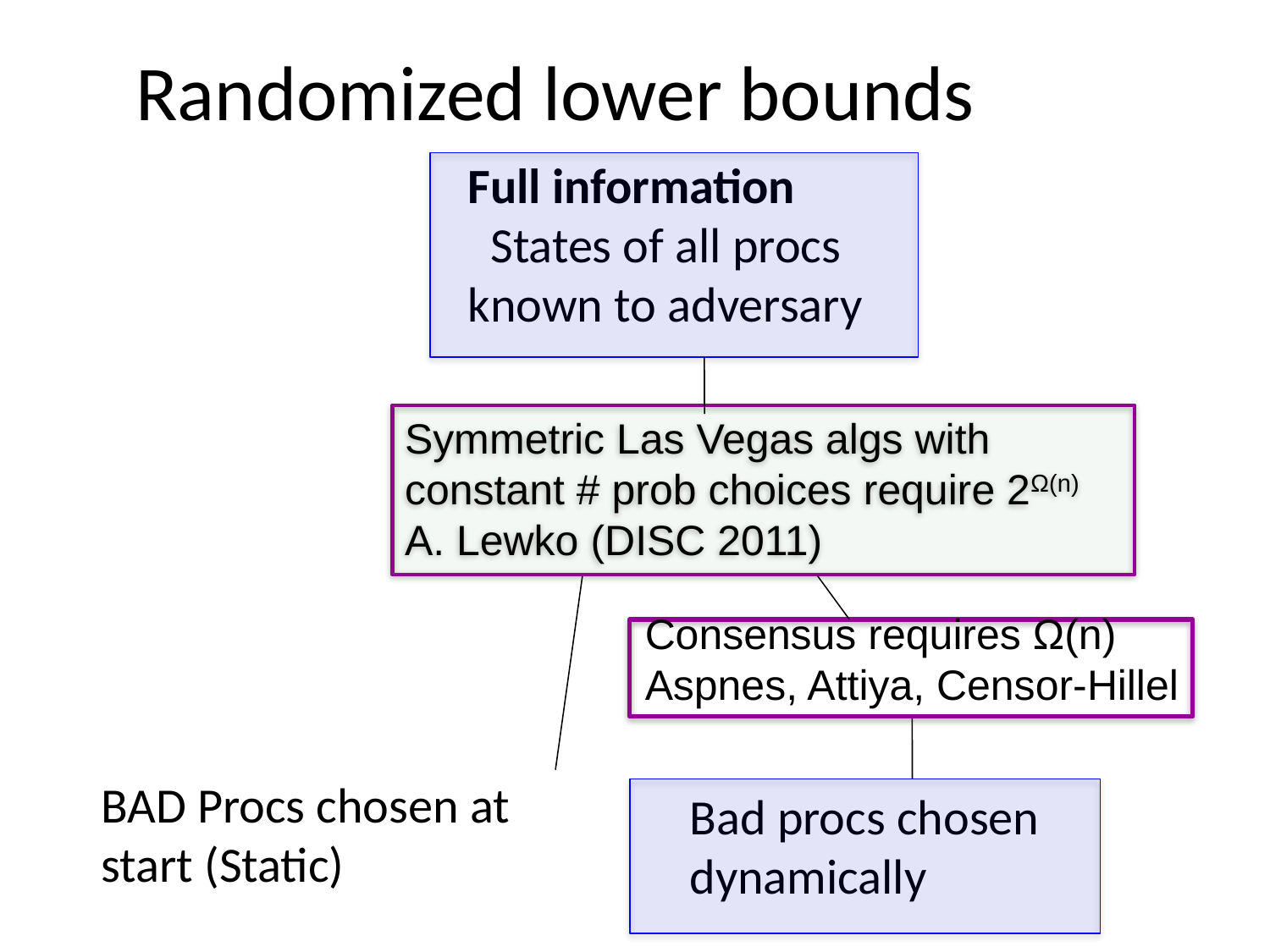

# Randomized lower bounds
Full information
  States of all procs known to adversary

Symmetric Las Vegas algs with constant # prob choices require 2Ω(n)
A. Lewko (DISC 2011)

Consensus requires Ω(n)
Aspnes, Attiya, Censor-Hillel

BAD Procs chosen at start (Static)

Bad procs chosen dynamically